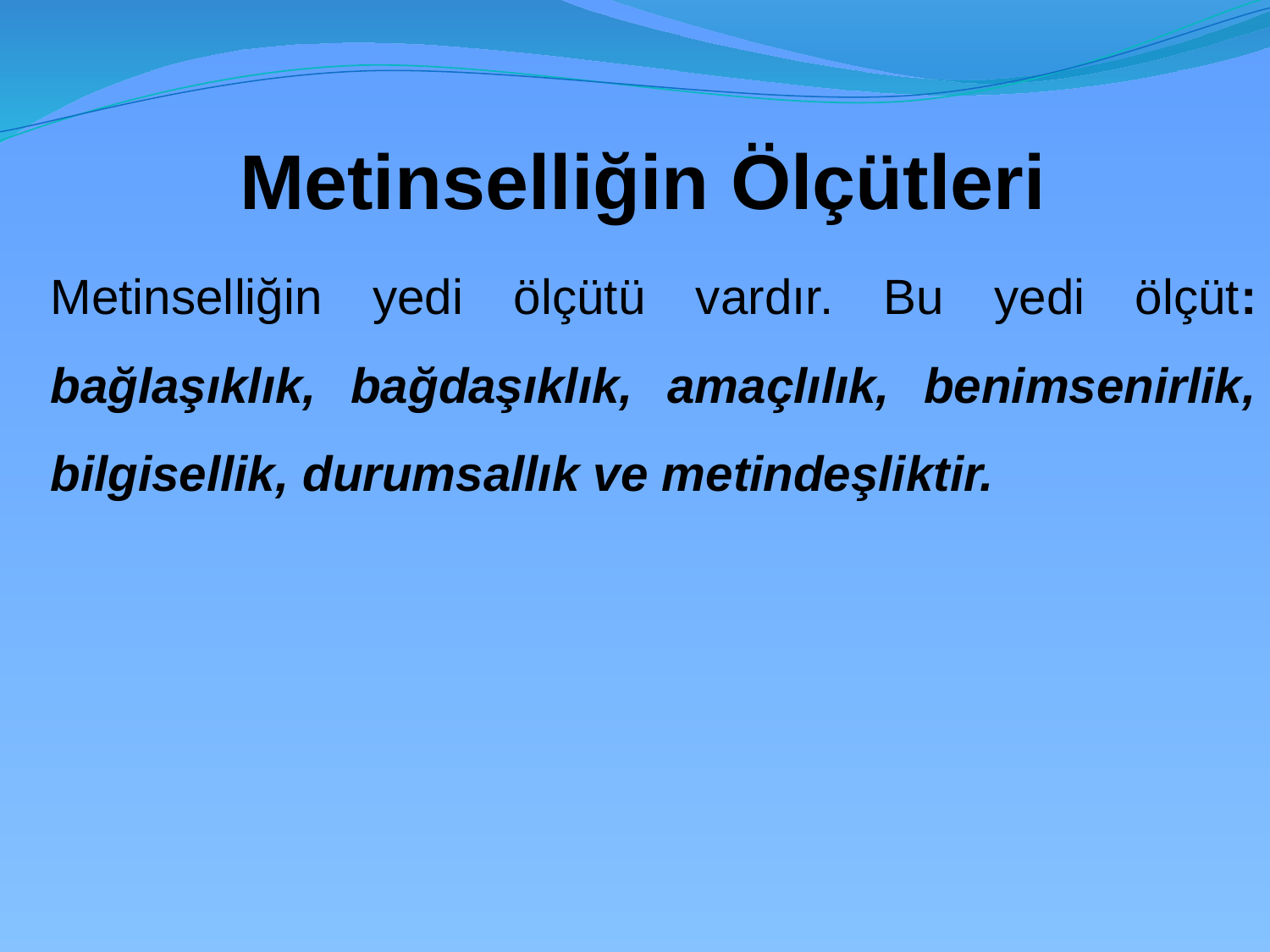

Metinselliğin Ölçütleri
	Metinselliğin yedi ölçütü vardır. Bu yedi ölçüt: bağlaşıklık, bağdaşıklık, amaçlılık, benimsenirlik, bilgisellik, durumsallık ve metindeşliktir.